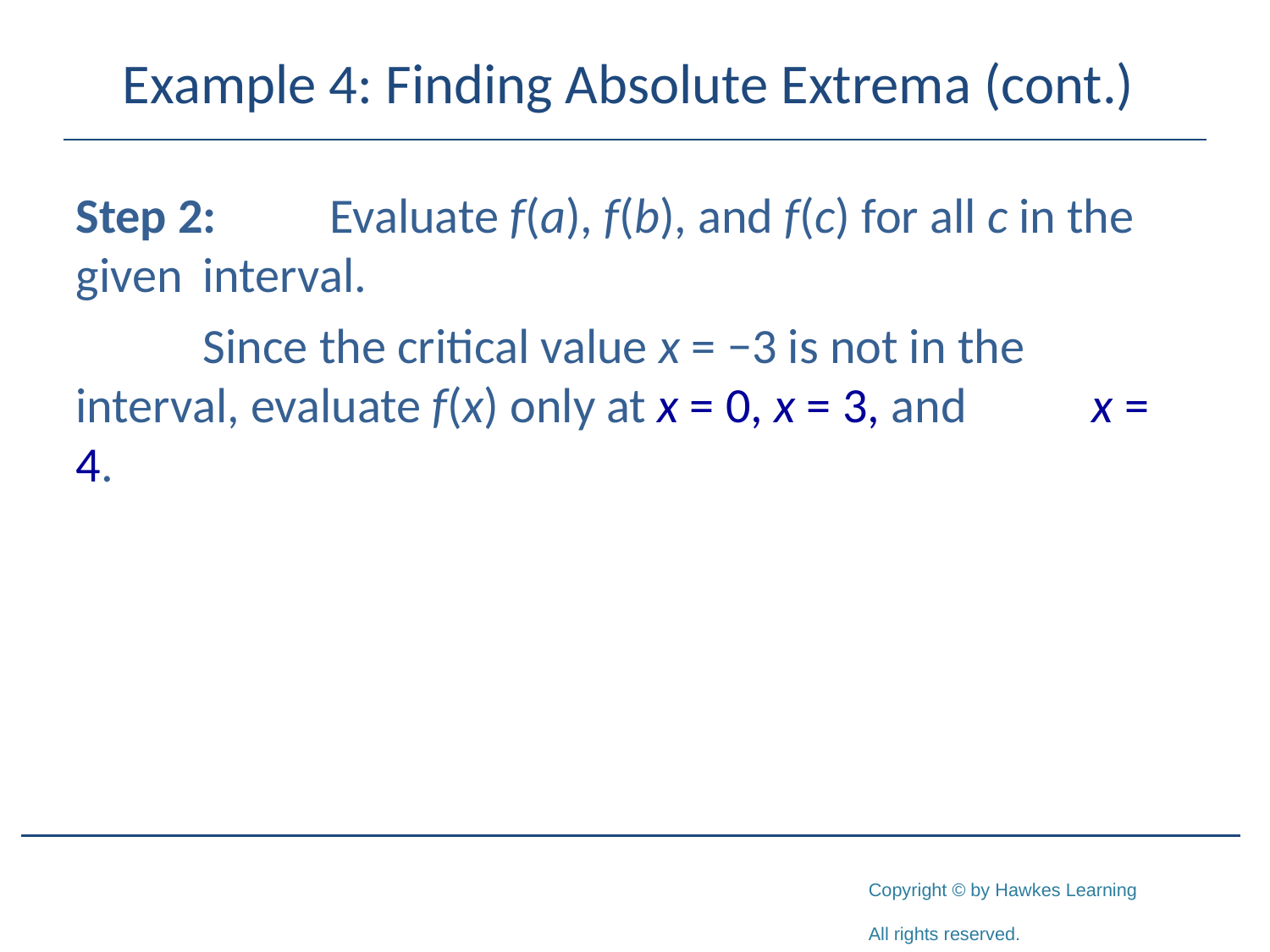

# Example 4: Finding Absolute Extrema (cont.)
Step 2:	Evaluate f(a), f(b), and f(c) for all c in the given 	interval.
	Since the critical value x = −3 is not in the 	interval, evaluate f(x) only at x = 0, x = 3, and   	x = 4.